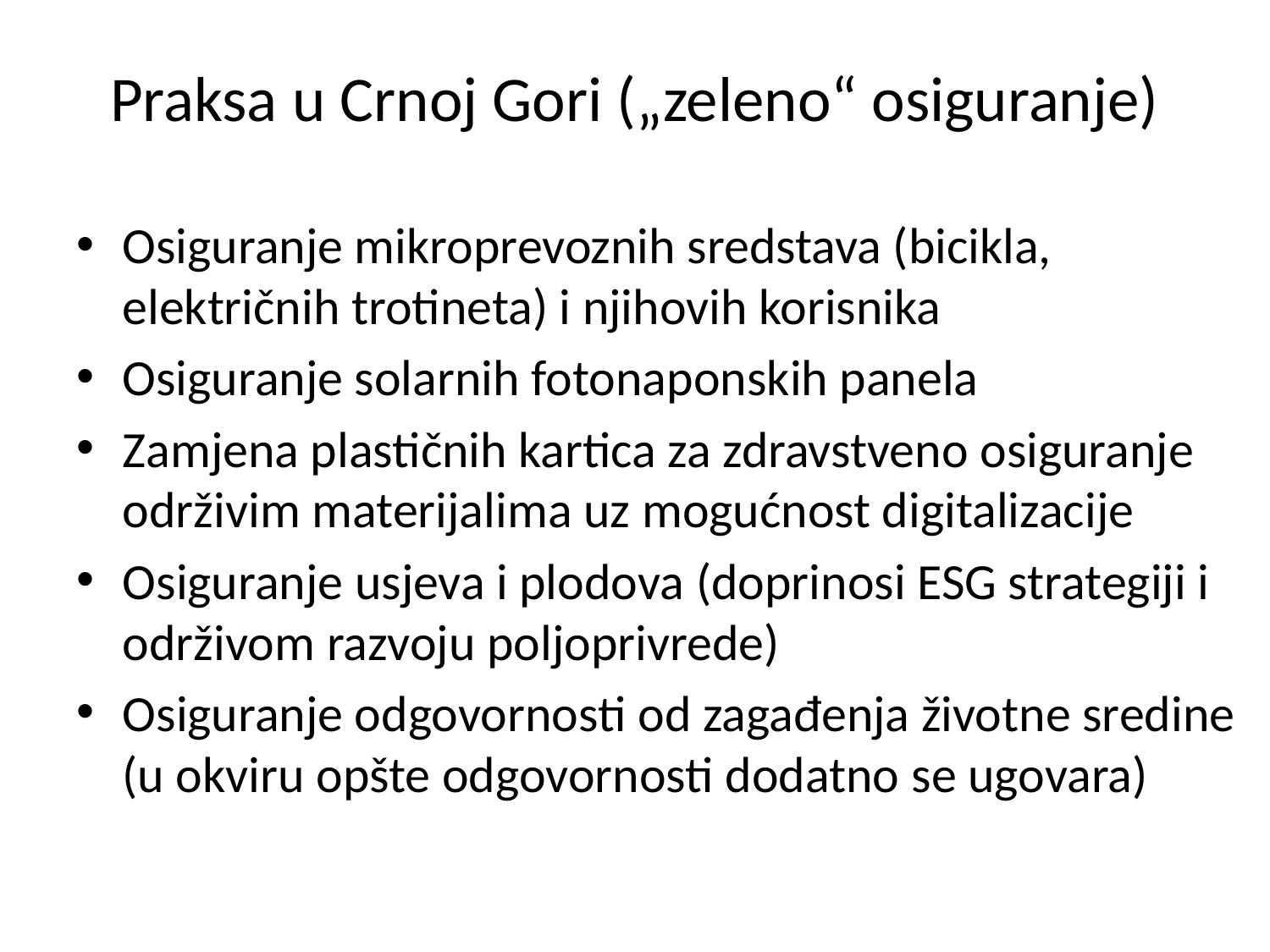

# Praksa u Crnoj Gori („zeleno“ osiguranje)

Osiguranje mikroprevoznih sredstava (bicikla, električnih trotineta) i njihovih korisnika
Osiguranje solarnih fotonaponskih panela
Zamjena plastičnih kartica za zdravstveno osiguranje održivim materijalima uz mogućnost digitalizacije
Osiguranje usjeva i plodova (doprinosi ESG strategiji i održivom razvoju poljoprivrede)
Osiguranje odgovornosti od zagađenja životne sredine (u okviru opšte odgovornosti dodatno se ugovara)